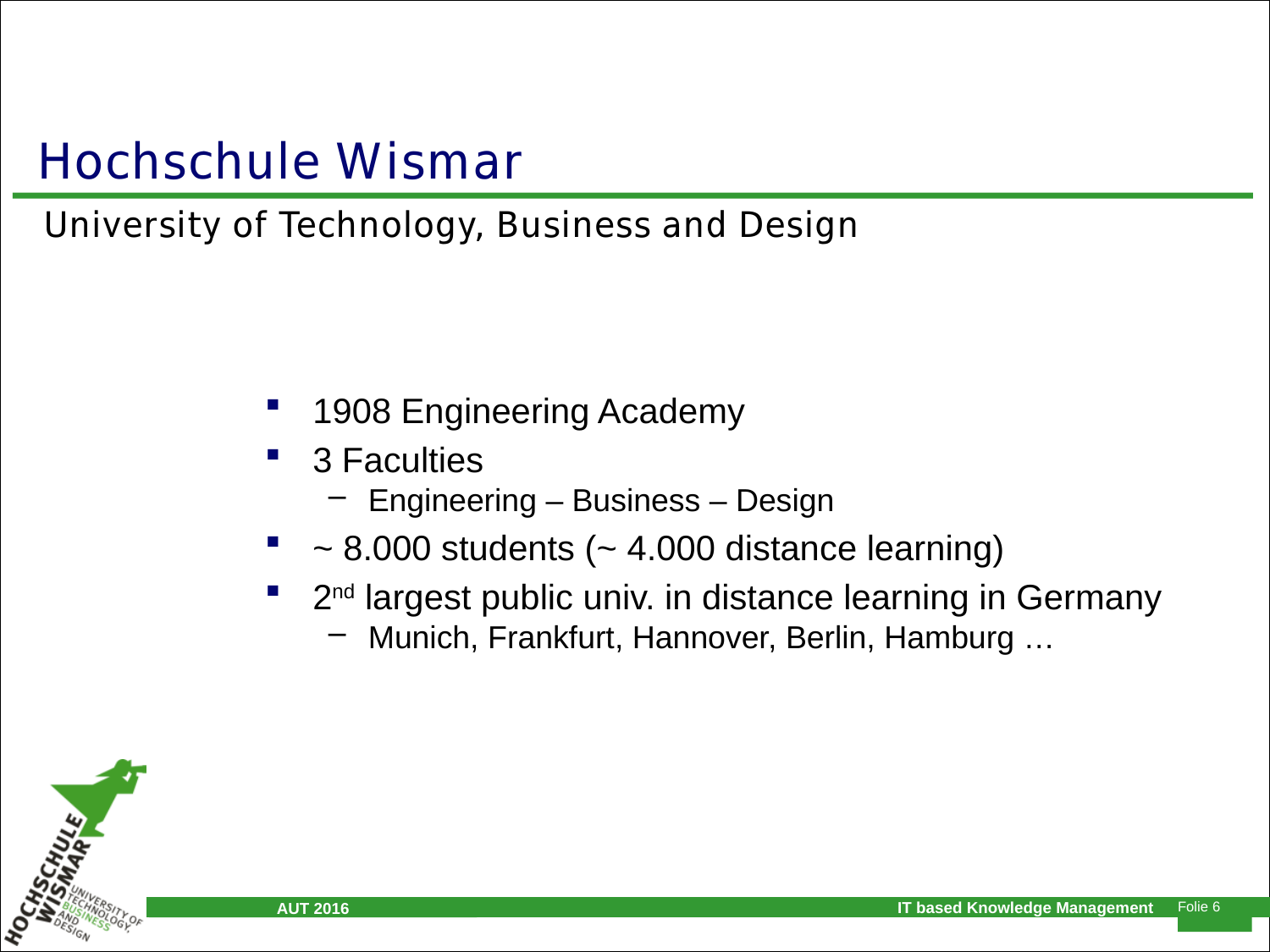

# Hochschule Wismar
University of Technology, Business and Design
1908 Engineering Academy
3 Faculties
Engineering – Business – Design
~ 8.000 students (~ 4.000 distance learning)
2nd largest public univ. in distance learning in Germany
Munich, Frankfurt, Hannover, Berlin, Hamburg …